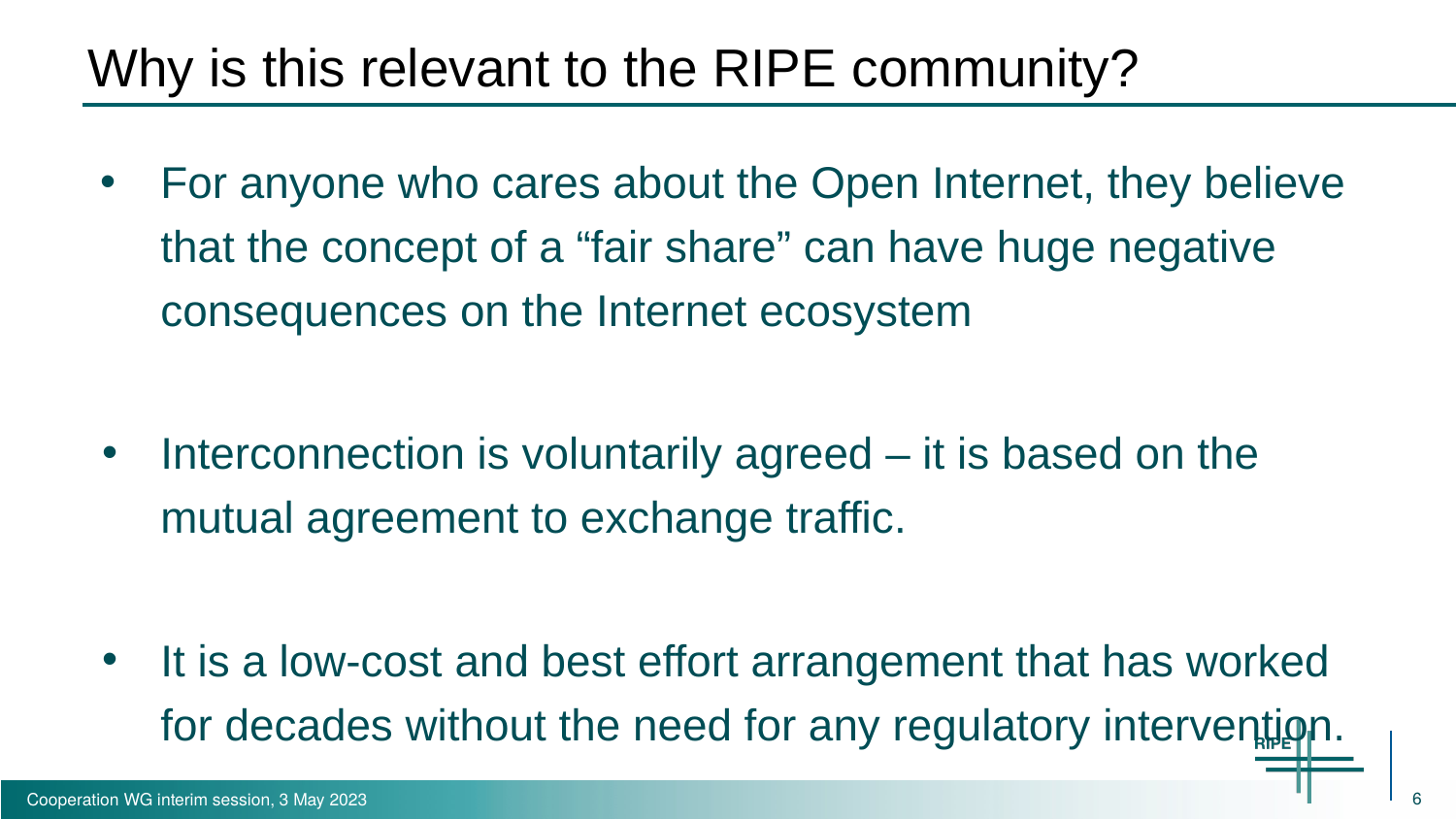

# Why is this relevant to the RIPE community?
For anyone who cares about the Open Internet, they believe that the concept of a “fair share” can have huge negative consequences on the Internet ecosystem

Interconnection is voluntarily agreed – it is based on the mutual agreement to exchange traffic.

It is a low-cost and best effort arrangement that has worked for decades without the need for any regulatory intervention.

6